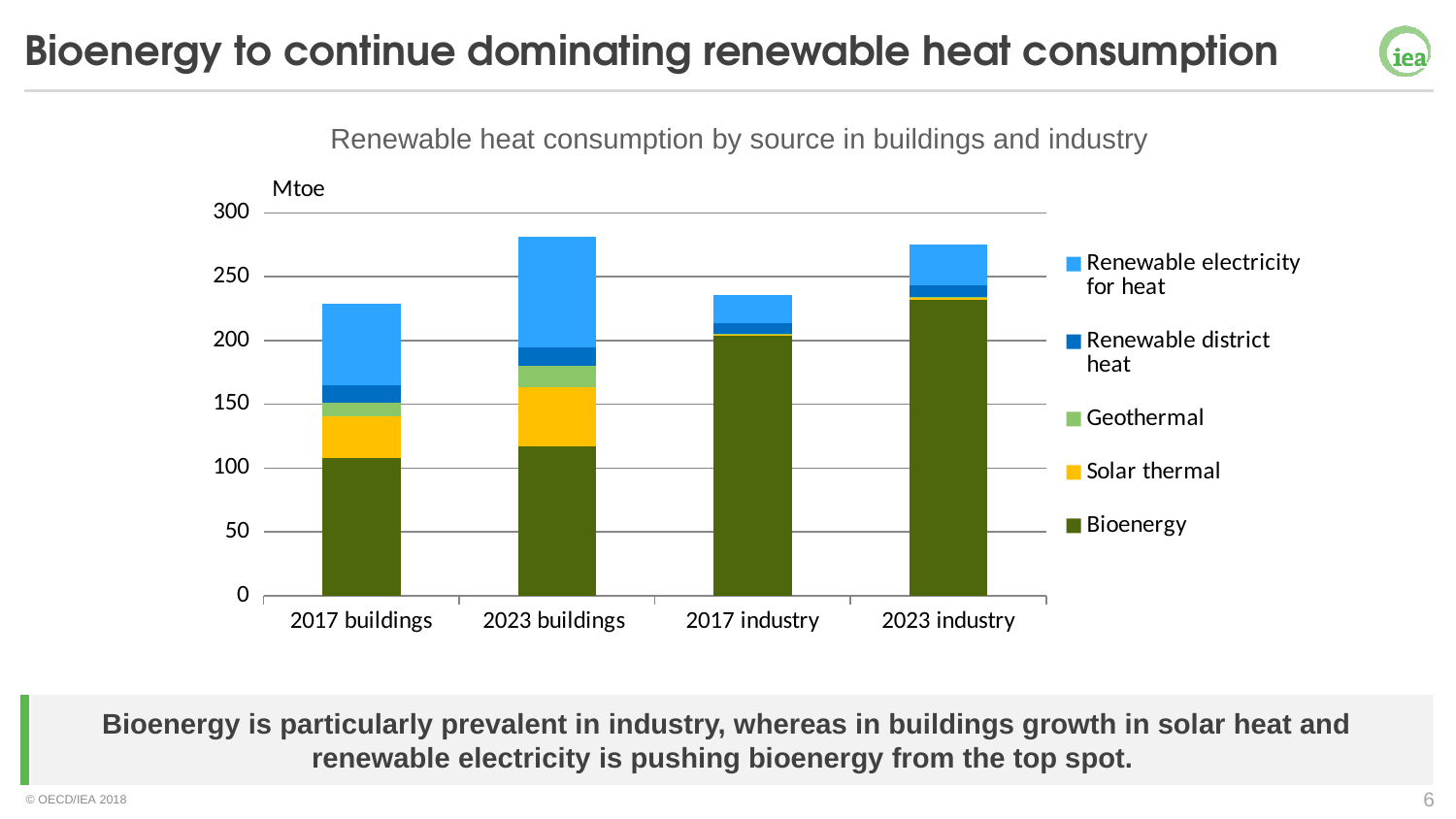

Bioenergy to continue dominating renewable heat consumption
Renewable heat consumption by source in buildings and industry

### Chart

| Category | Bioenergy | Solar thermal | Geothermal | Renewable district heat | Renewable electricity for heat |
|---|---|---|---|---|---|
| 2017 buildings | 107.9651198 | 32.79703775000001 | 10.85640714 | 13.075363399999999 | 64.2587832 |
| 2023 buildings  | 117.22245768999998 | 46.35158369499999 | 16.688016271000002 | 14.416616612 | 86.94984 |
| 2017 industry | 204.3790700553 | 0.4118332785 | 0.62292197 | 8.281196000000001 | 22.0404668 |
| 2023 industry | 231.90604280999997 | 1.3397531652900005 | 0.767327526827 | 9.209078958000001 | 32.120500899999996 |
Bioenergy is particularly prevalent in industry, whereas in buildings growth in solar heat and renewable electricity is pushing bioenergy from the top spot.